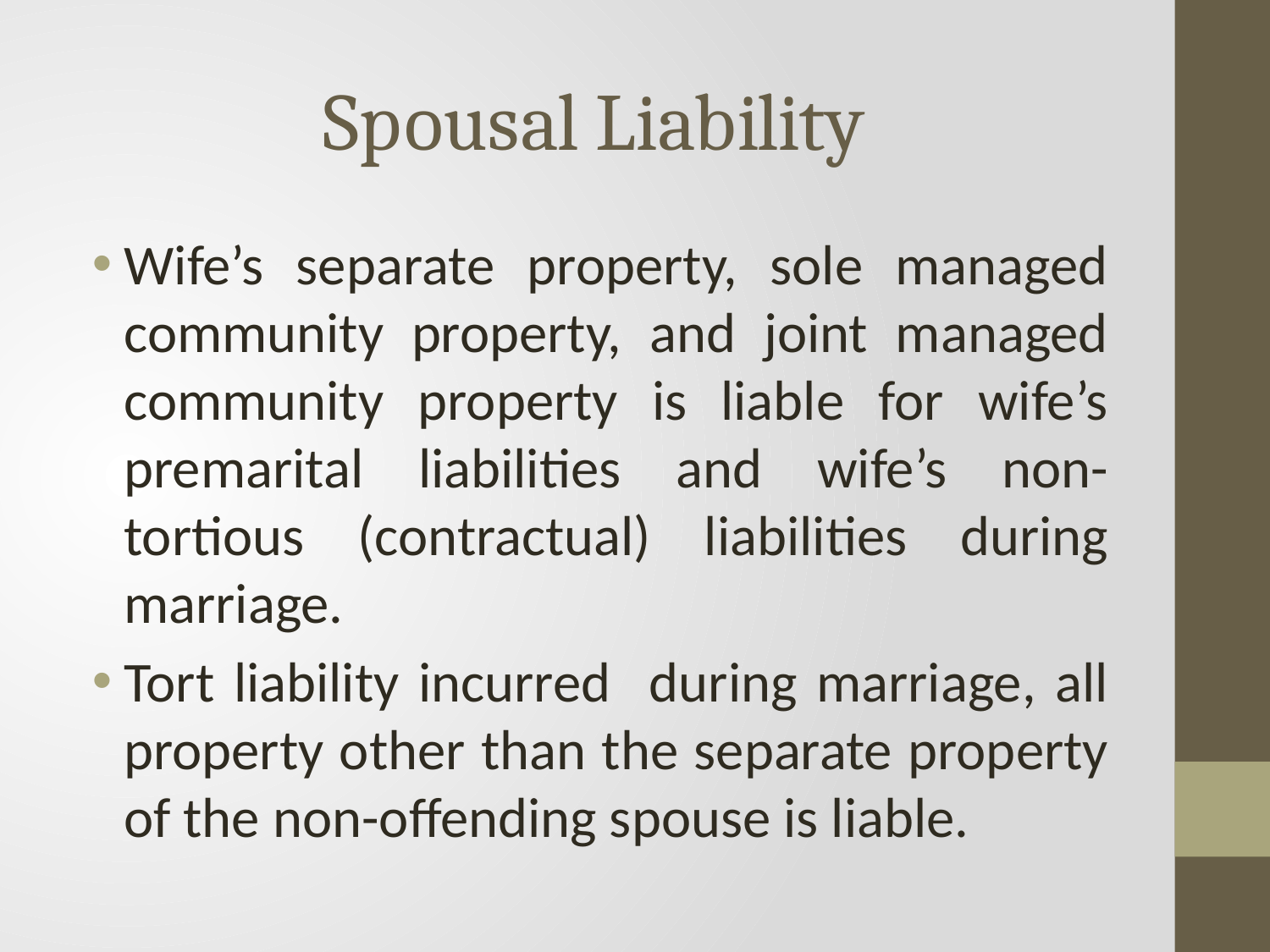

# Spousal Liability
Wife’s separate property, sole managed community property, and joint managed community property is liable for wife’s premarital liabilities and wife’s non-tortious (contractual) liabilities during marriage.
Tort liability incurred  during marriage, all property other than the separate property of the non-offending spouse is liable.